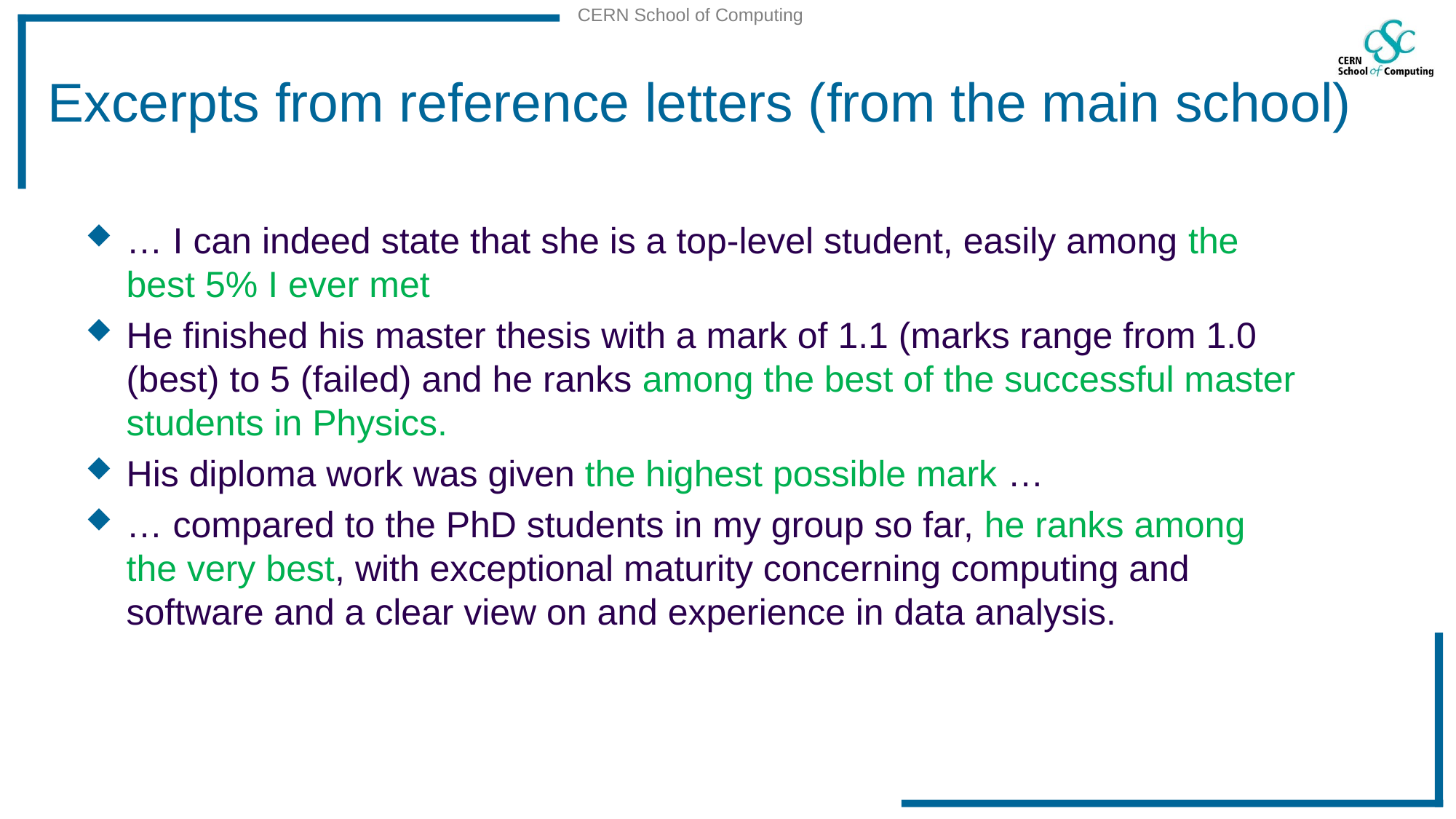

# Excerpts from reference letters (from the main school)
… I can indeed state that she is a top-level student, easily among the best 5% I ever met
He finished his master thesis with a mark of 1.1 (marks range from 1.0 (best) to 5 (failed) and he ranks among the best of the successful master students in Physics.
His diploma work was given the highest possible mark …
… compared to the PhD students in my group so far, he ranks among the very best, with exceptional maturity concerning computing and software and a clear view on and experience in data analysis.